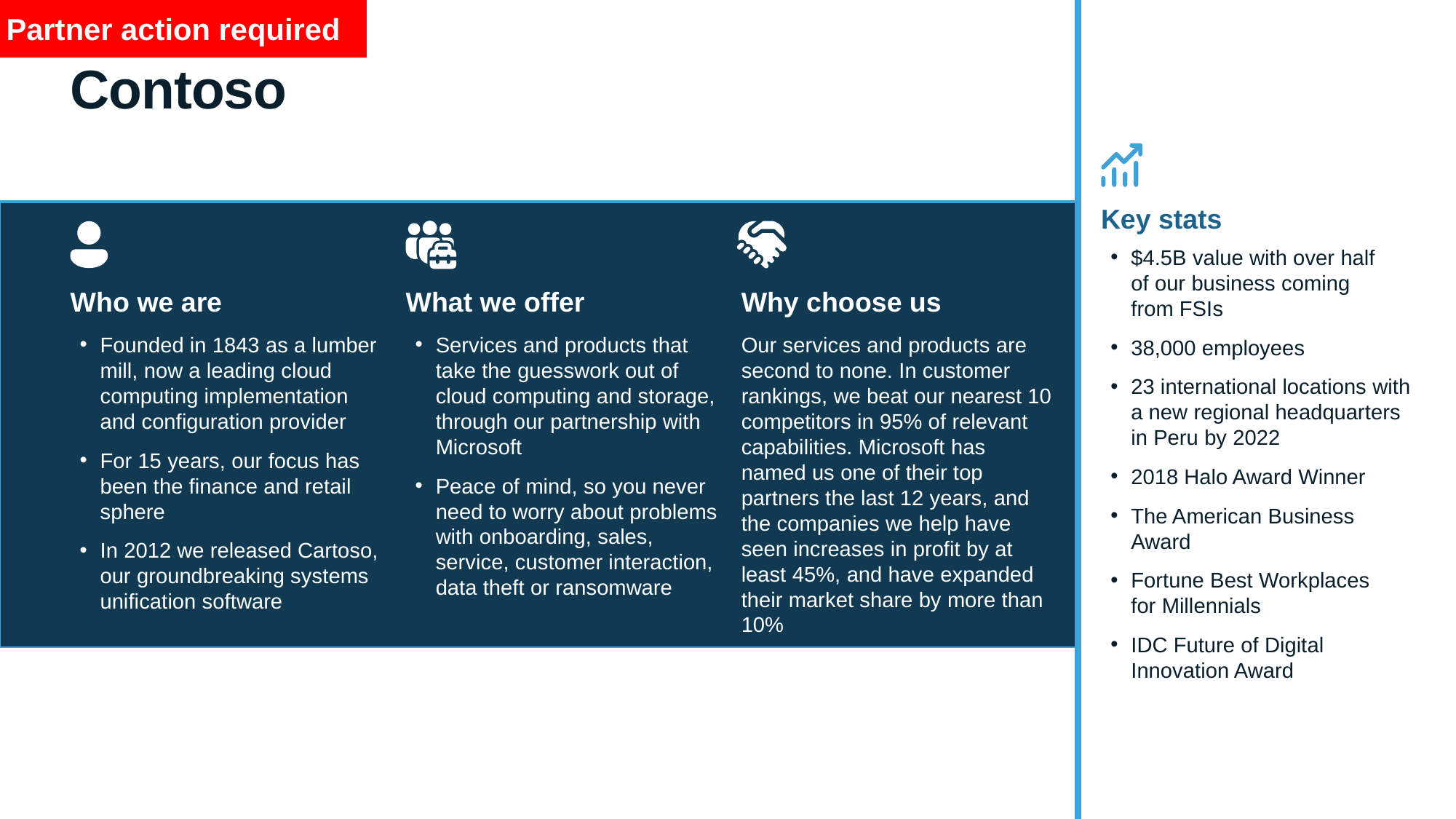

Partner instructions:
This is a placeholder slide populated with content from a fictitious company “Contoso” to show how this slide could look as a partner profile slide.

Option 1: Replace content with details about your organization and replace the logo with your logo. This slide can also be moved to earlier in the deck.

Option 2: If an introductory slide already exists for your company, please update the color scheme to match this deck and replace this slide.

Option 3: Delete if unwanted

Partner action required
# Contoso

Key stats

$4.5B value with over half
of our business coming
from FSIs
38,000 employees
23 international locations with a new regional headquarters in Peru by 2022
2018 Halo Award Winner
The American Business Award
Fortune Best Workplaces
for Millennials
IDC Future of Digital Innovation Award
Who we are
What we offer
Why choose us
Founded in 1843 as a lumber mill, now a leading cloud computing implementation and configuration provider
For 15 years, our focus has been the finance and retail sphere
In 2012 we released Cartoso, our groundbreaking systems unification software
Services and products that take the guesswork out of cloud computing and storage, through our partnership with Microsoft
Peace of mind, so you never need to worry about problems with onboarding, sales, service, customer interaction, data theft or ransomware
Our services and products are second to none. In customer rankings, we beat our nearest 10 competitors in 95% of relevant capabilities. Microsoft has named us one of their top partners the last 12 years, and the companies we help have seen increases in profit by at least 45%, and have expanded their market share by more than 10%